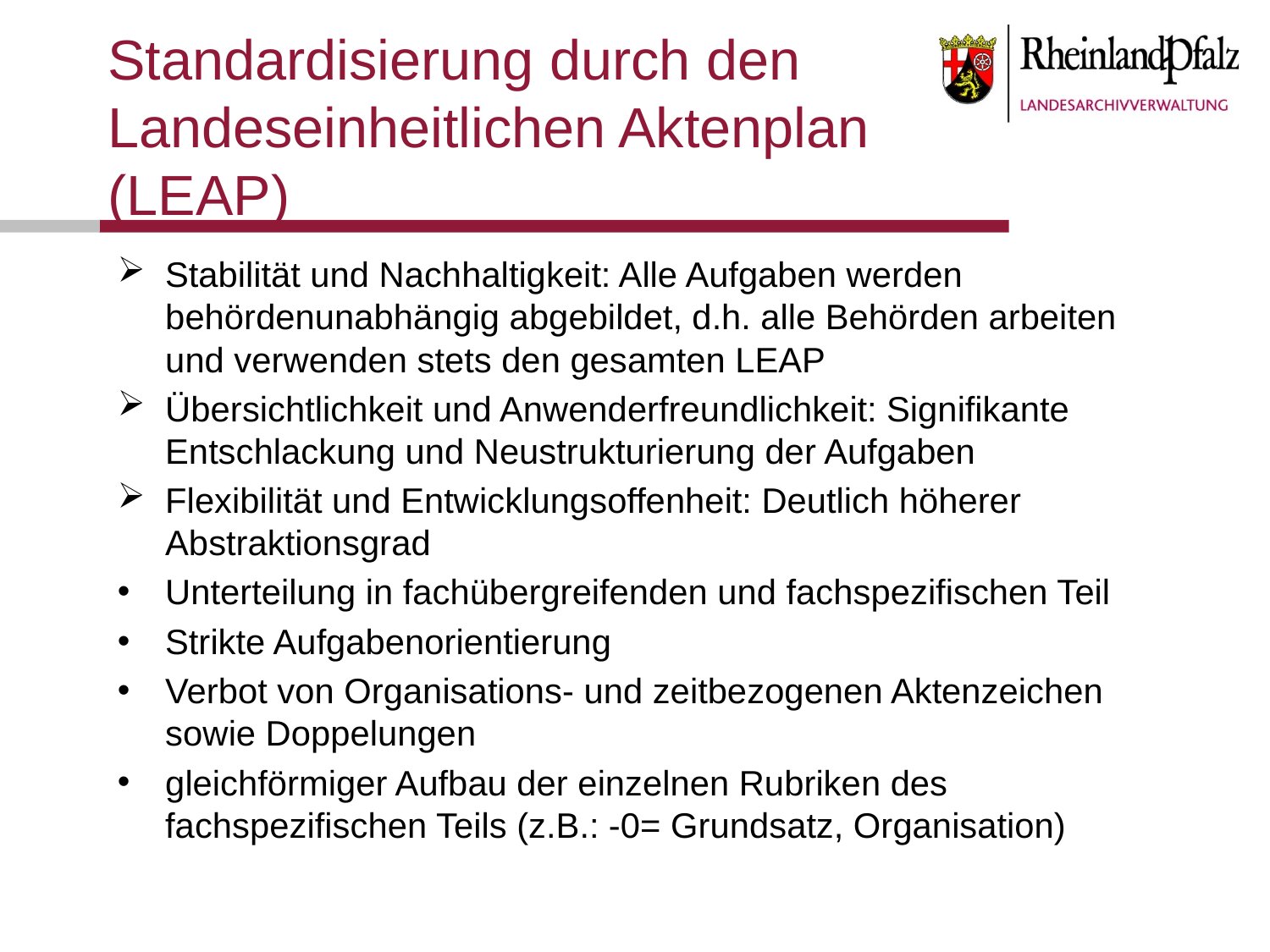

# Standardisierung durch den Landeseinheitlichen Aktenplan (LEAP)
Stabilität und Nachhaltigkeit: Alle Aufgaben werden behördenunabhängig abgebildet, d.h. alle Behörden arbeiten und verwenden stets den gesamten LEAP
Übersichtlichkeit und Anwenderfreundlichkeit: Signifikante Entschlackung und Neustrukturierung der Aufgaben
Flexibilität und Entwicklungsoffenheit: Deutlich höherer Abstraktionsgrad
Unterteilung in fachübergreifenden und fachspezifischen Teil
Strikte Aufgabenorientierung
Verbot von Organisations- und zeitbezogenen Aktenzeichen sowie Doppelungen
gleichförmiger Aufbau der einzelnen Rubriken des fachspezifischen Teils (z.B.: -0= Grundsatz, Organisation)